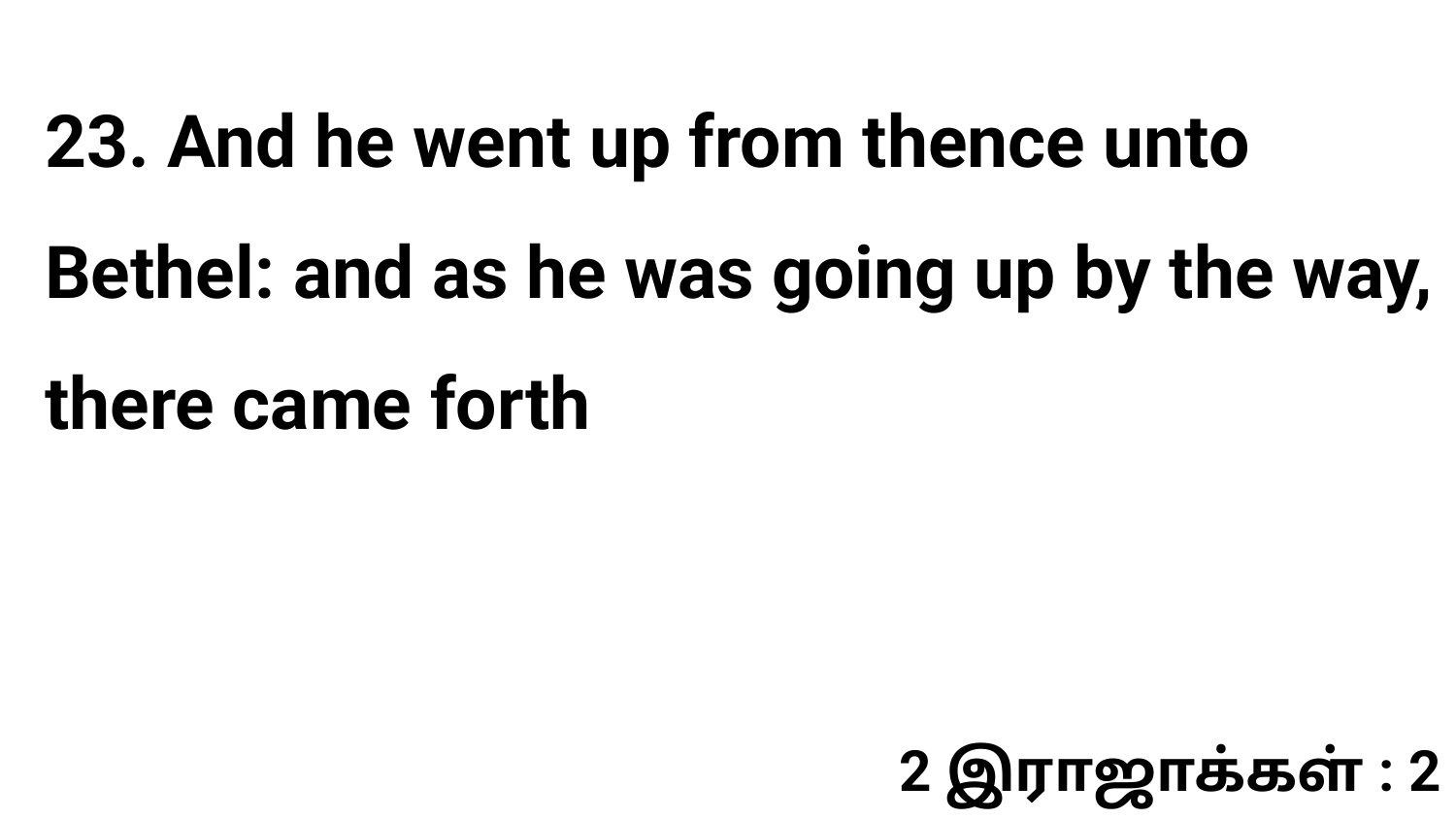

23. And he went up from thence unto Bethel: and as he was going up by the way, there came forth
2 இராஜாக்கள் : 2